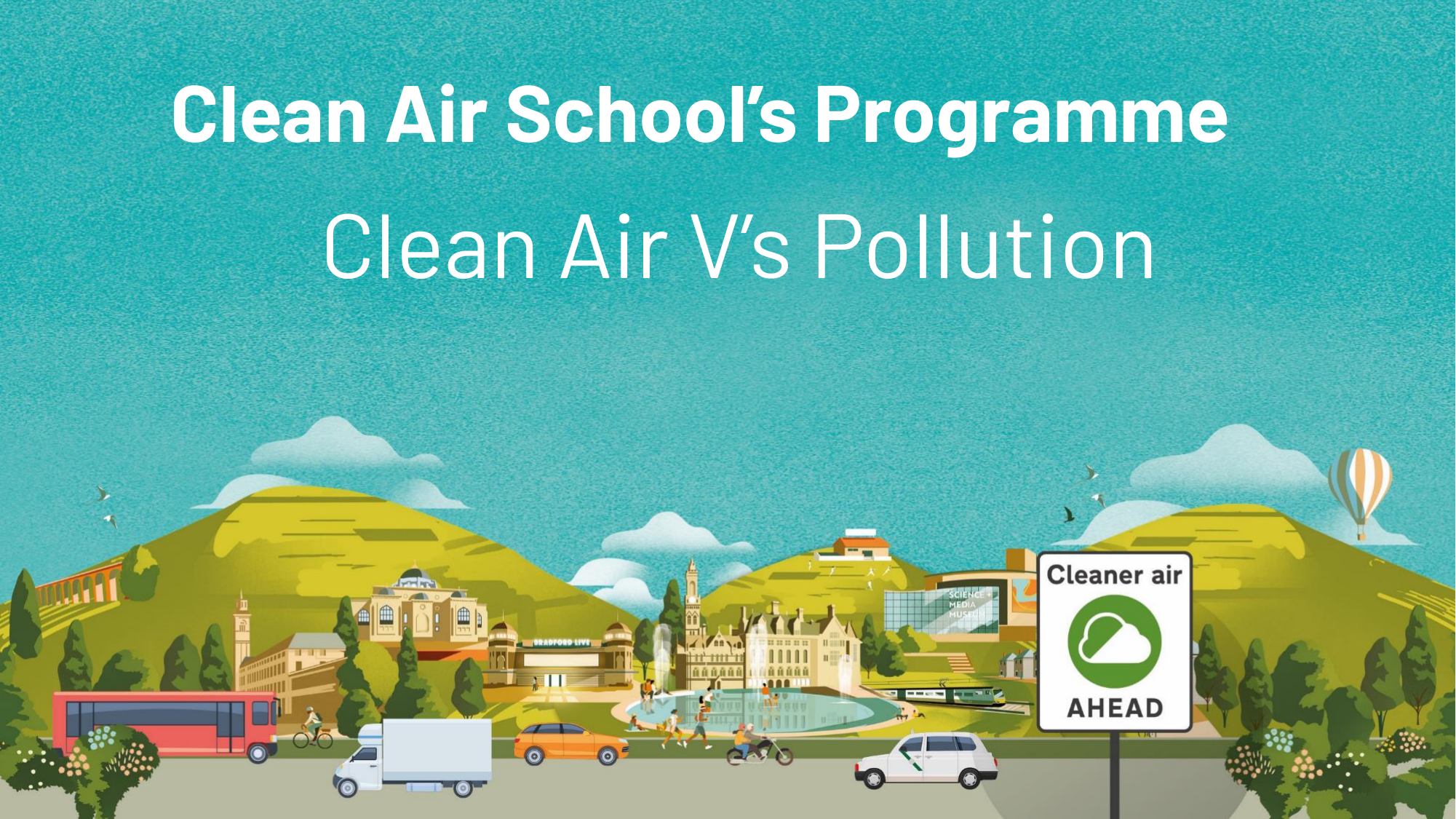

# Clean Air V’s Pollution
Clean Air School’s Programme